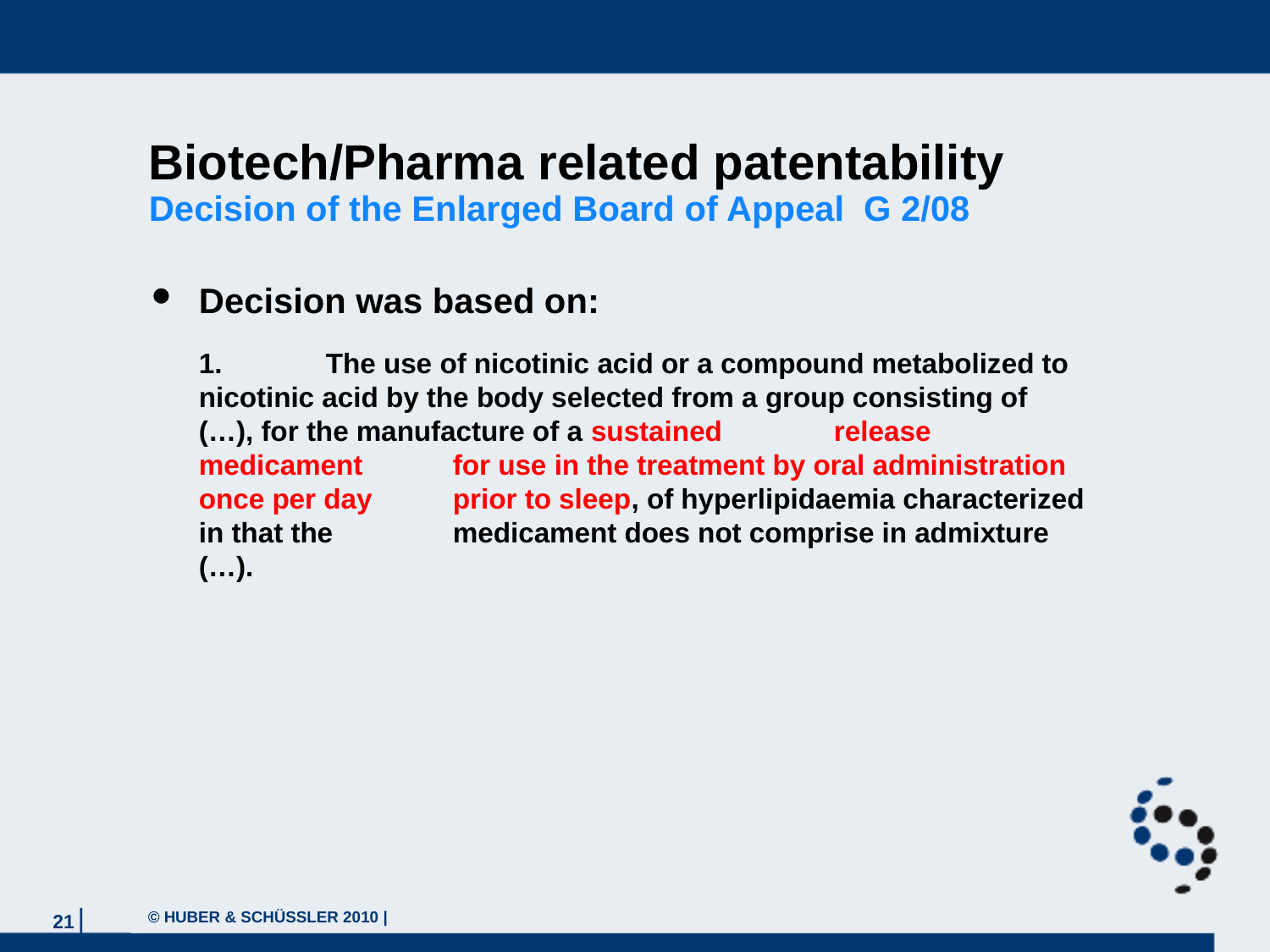

# Biotech/Pharma related patentability Decision of the Enlarged Board of Appeal  G 2/08
Decision was based on:

	1.	The use of nicotinic acid or a compound metabolized to 	nicotinic acid by the body selected from a group consisting of 	(…), for the manufacture of a sustained 	release medicament 	for use in the treatment by oral administration once per day 	prior to sleep, of hyperlipidaemia characterized in that the 	medicament does not comprise in admixture (…).
 © HUBER & SCHÜSSLER 2010 |
21
Ahmedabad, February 2015